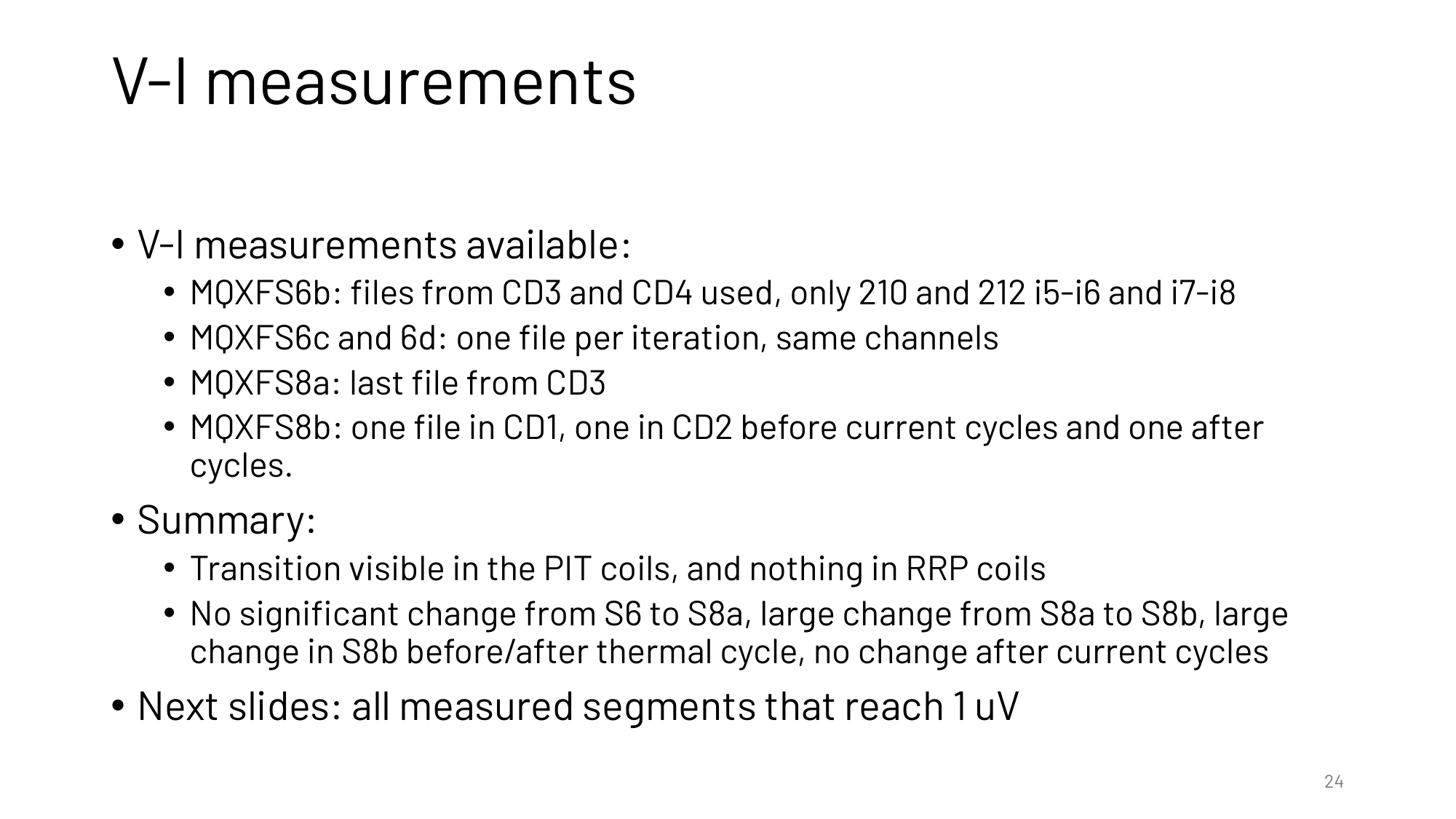

# V-I measurements
V-I measurements available:
MQXFS6b: files from CD3 and CD4 used, only 210 and 212 i5-i6 and i7-i8
MQXFS6c and 6d: one file per iteration, same channels
MQXFS8a: last file from CD3
MQXFS8b: one file in CD1, one in CD2 before current cycles and one after cycles.
Summary:
Transition visible in the PIT coils, and nothing in RRP coils
No significant change from S6 to S8a, large change from S8a to S8b, large change in S8b before/after thermal cycle, no change after current cycles
Next slides: all measured segments that reach 1 uV
24